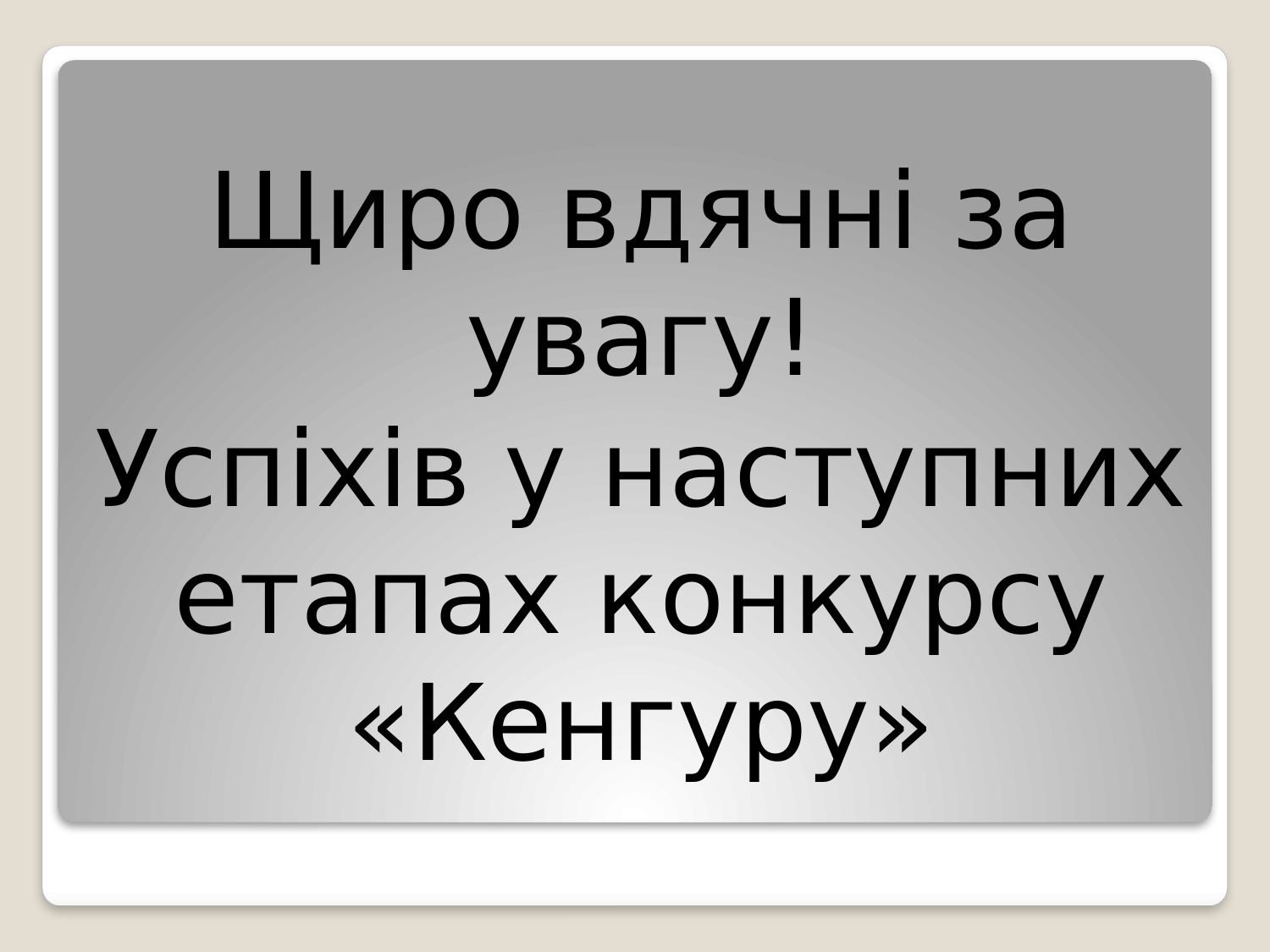

Щиро вдячні за увагу!
Успіхів у наступних етапах конкурсу «Кенгуру»